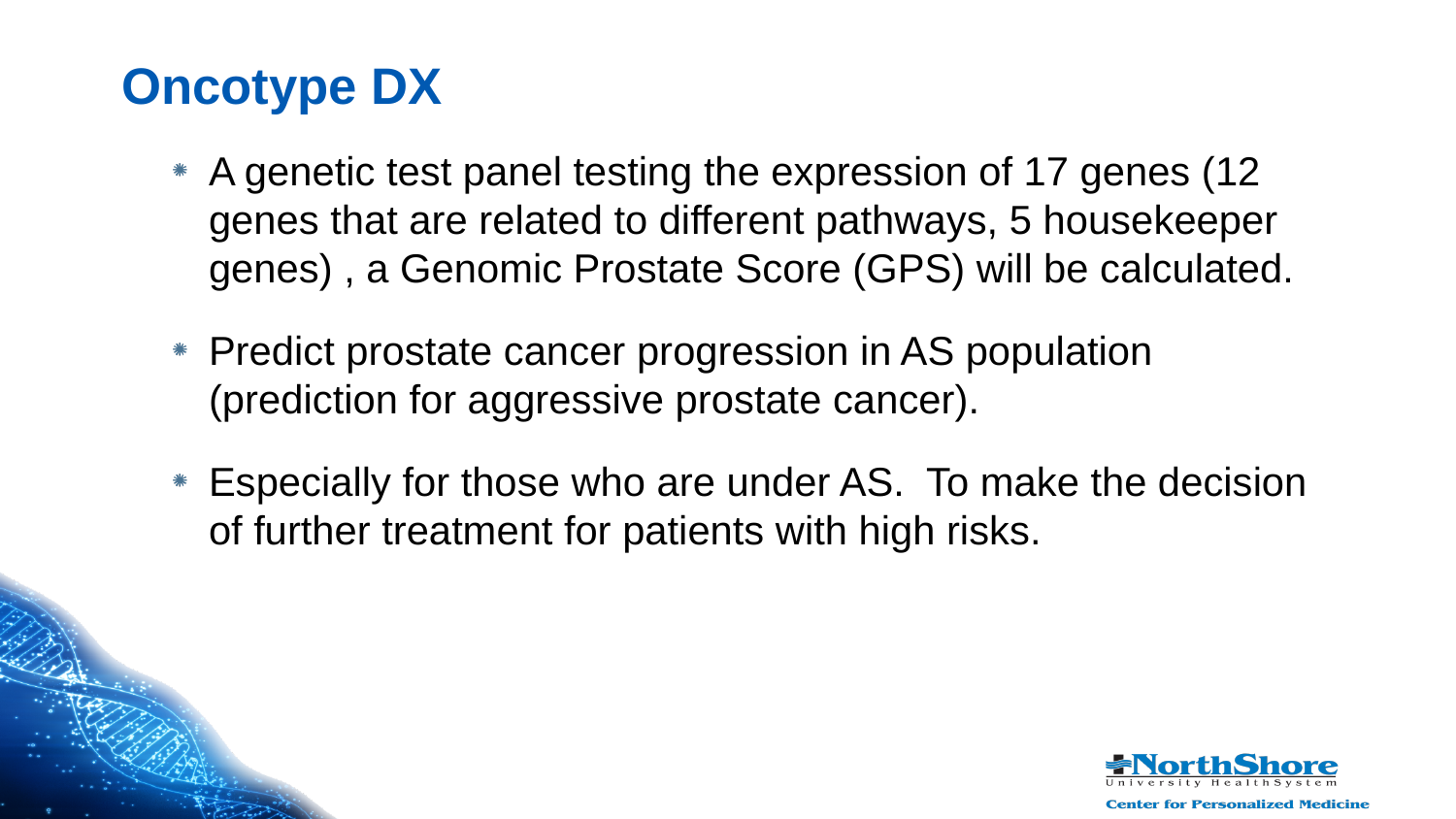

# Oncotype DX
A genetic test panel testing the expression of 17 genes (12 genes that are related to different pathways, 5 housekeeper genes) , a Genomic Prostate Score (GPS) will be calculated.
Predict prostate cancer progression in AS population (prediction for aggressive prostate cancer).
Especially for those who are under AS.  To make the decision of further treatment for patients with high risks.